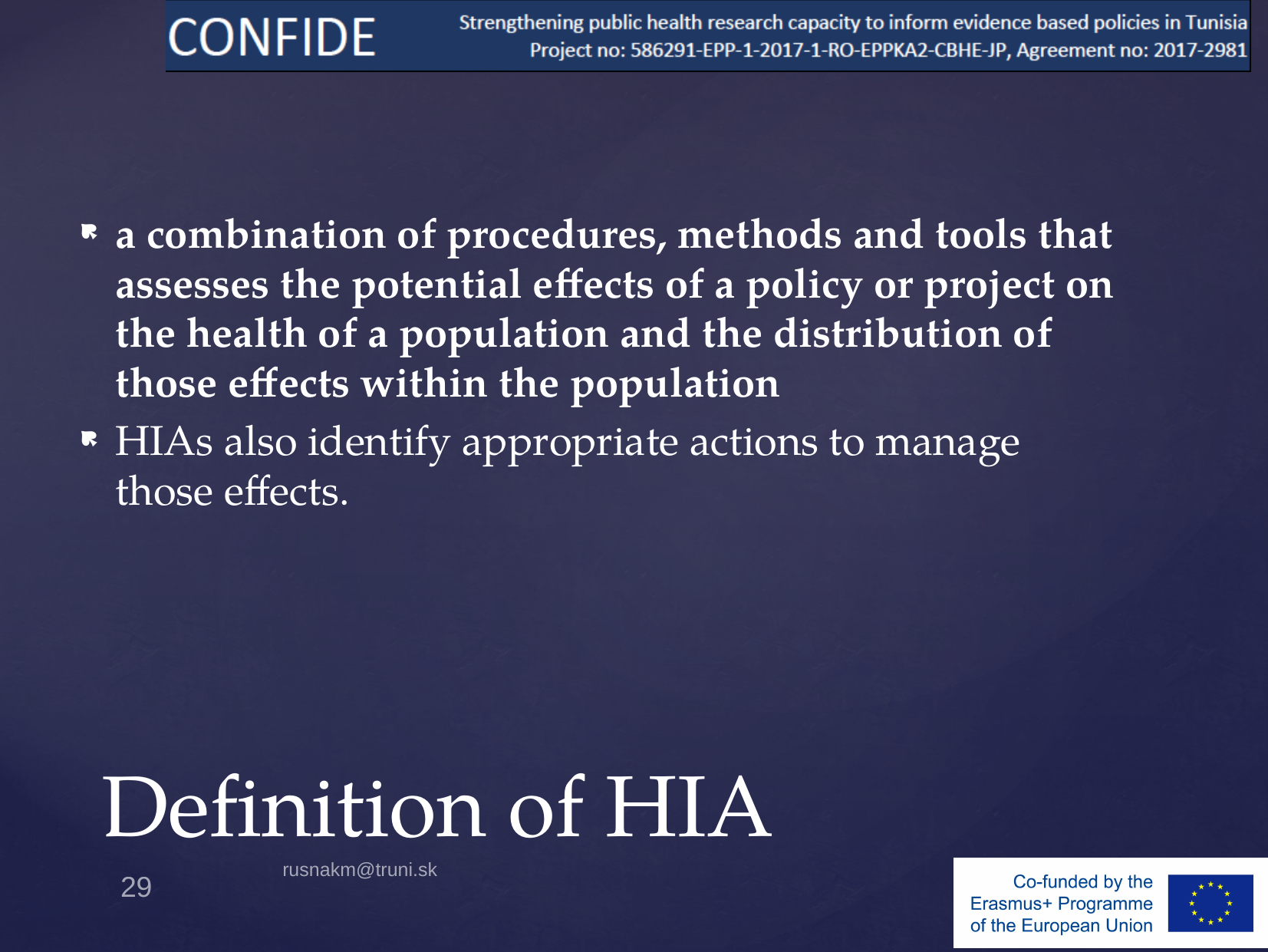

a combination of procedures, methods and tools that assesses the potential effects of a policy or project on the health of a population and the distribution of those effects within the population
HIAs also identify appropriate actions to manage those effects.

# Definition of HIA
rusnakm@truni.sk
29